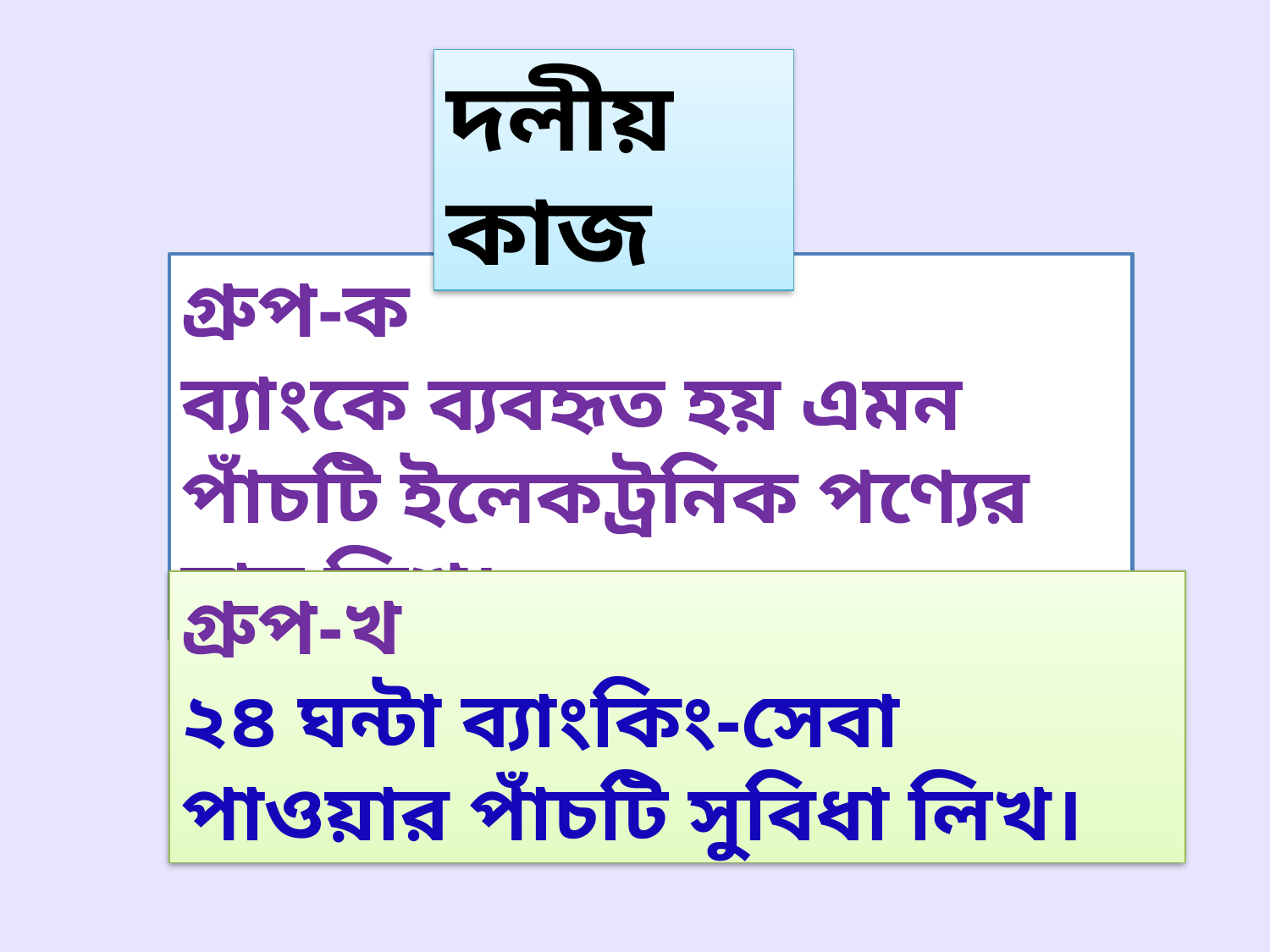

দলীয় কাজ
গ্রুপ-ক
ব্যাংকে ব্যবহৃত হয় এমন পাঁচটি ইলেকট্রনিক পণ্যের নাম লিখ।
গ্রুপ-খ
২৪ ঘন্টা ব্যাংকিং-সেবা পাওয়ার পাঁচটি সুবিধা লিখ।